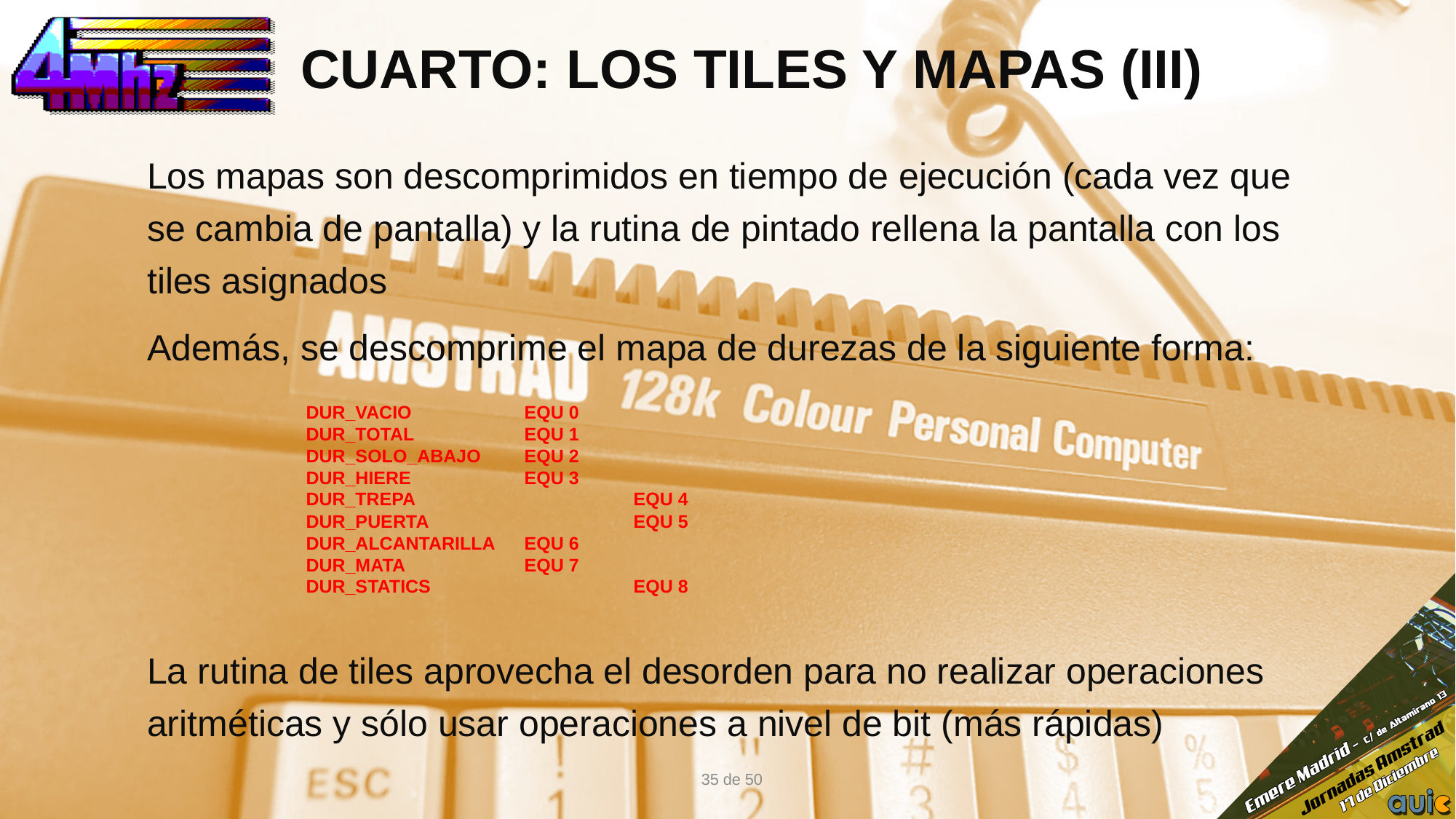

# CUARTO: LOS TILES Y MAPAS (III)
Los mapas son descomprimidos en tiempo de ejecución (cada vez que se cambia de pantalla) y la rutina de pintado rellena la pantalla con los tiles asignados
Además, se descomprime el mapa de durezas de la siguiente forma:

La rutina de tiles aprovecha el desorden para no realizar operaciones aritméticas y sólo usar operaciones a nivel de bit (más rápidas)

DUR_VACIO		EQU 0
DUR_TOTAL		EQU 1
DUR_SOLO_ABAJO	EQU 2
DUR_HIERE		EQU 3
DUR_TREPA		EQU 4
DUR_PUERTA		EQU 5
DUR_ALCANTARILLA	EQU 6
DUR_MATA		EQU 7
DUR_STATICS		EQU 8